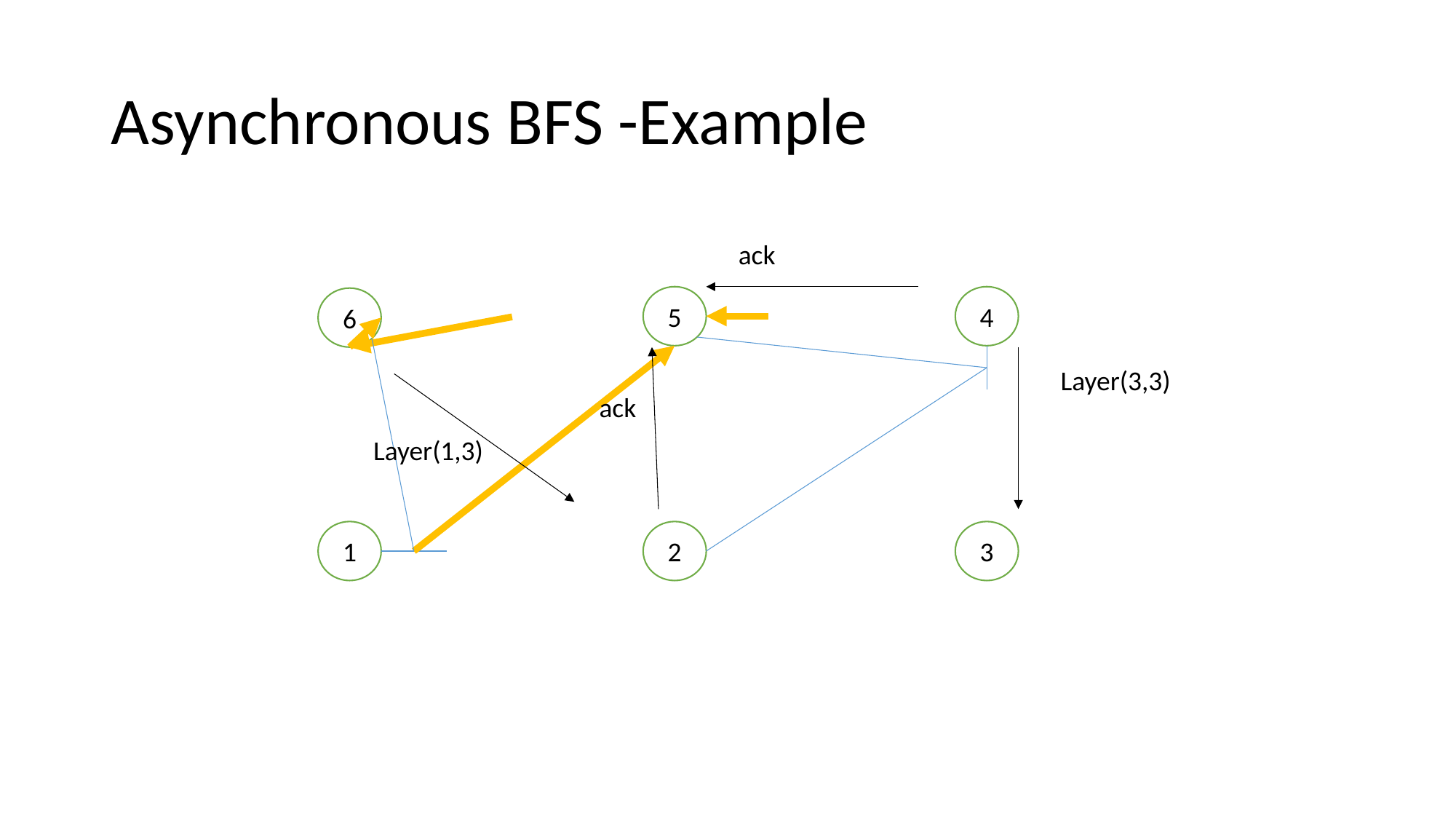

# Asynchronous BFS -Example
ack
5
4
6
Layer(3,3)
ack
Layer(1,3)
1
2
3